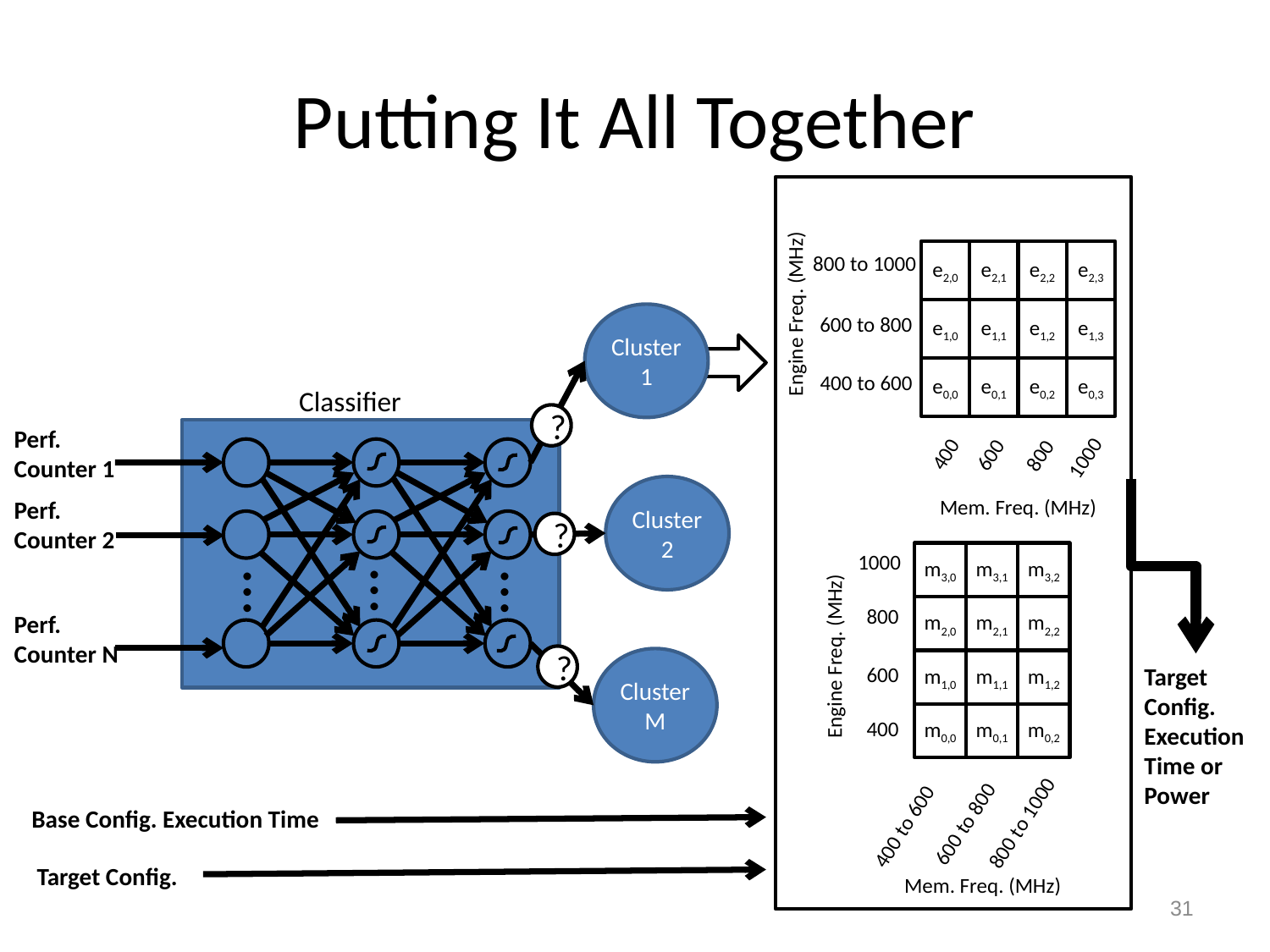

# Putting It All Together

e2,0
e2,1
e2,2
e2,3
800 to 1000
Engine Freq. (MHz)
e1,0
e1,1
e1,2
e1,3
600 to 800
e0,0
e0,1
e0,2
e0,3
400 to 600
400
600
800
1000
Mem. Freq. (MHz)
Cluster 1

Classifier

…
…
…

?
Perf.
Counter 1
Cluster 2
Perf.
Counter 2
?
1000
m3,0
m3,1
m3,2
800
m2,0
m2,1
m2,2
Engine Freq. (MHz)
m1,0
m1,1
m1,2
600
m0,0
m0,1
m0,2
400
400 to 600
800 to 1000
600 to 800
Mem. Freq. (MHz)
Perf.
Counter N
?
Cluster M
Target Config. Execution Time or Power

Base Config. Execution Time

Target Config.

31